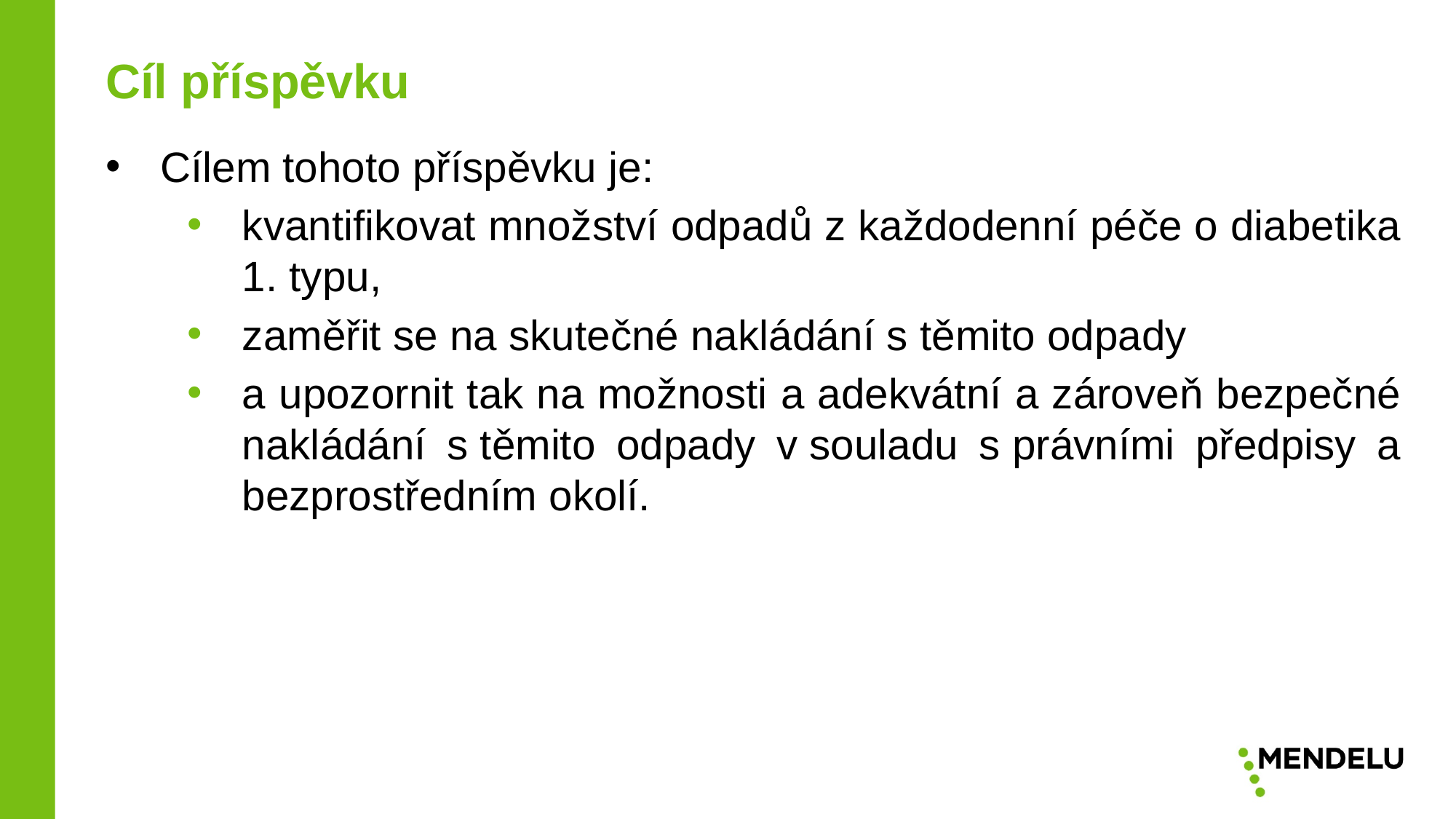

Cíl příspěvku
Cílem tohoto příspěvku je:
kvantifikovat množství odpadů z každodenní péče o diabetika 1. typu,
zaměřit se na skutečné nakládání s těmito odpady
a upozornit tak na možnosti a adekvátní a zároveň bezpečné nakládání s těmito odpady v souladu s právními předpisy a bezprostředním okolí.